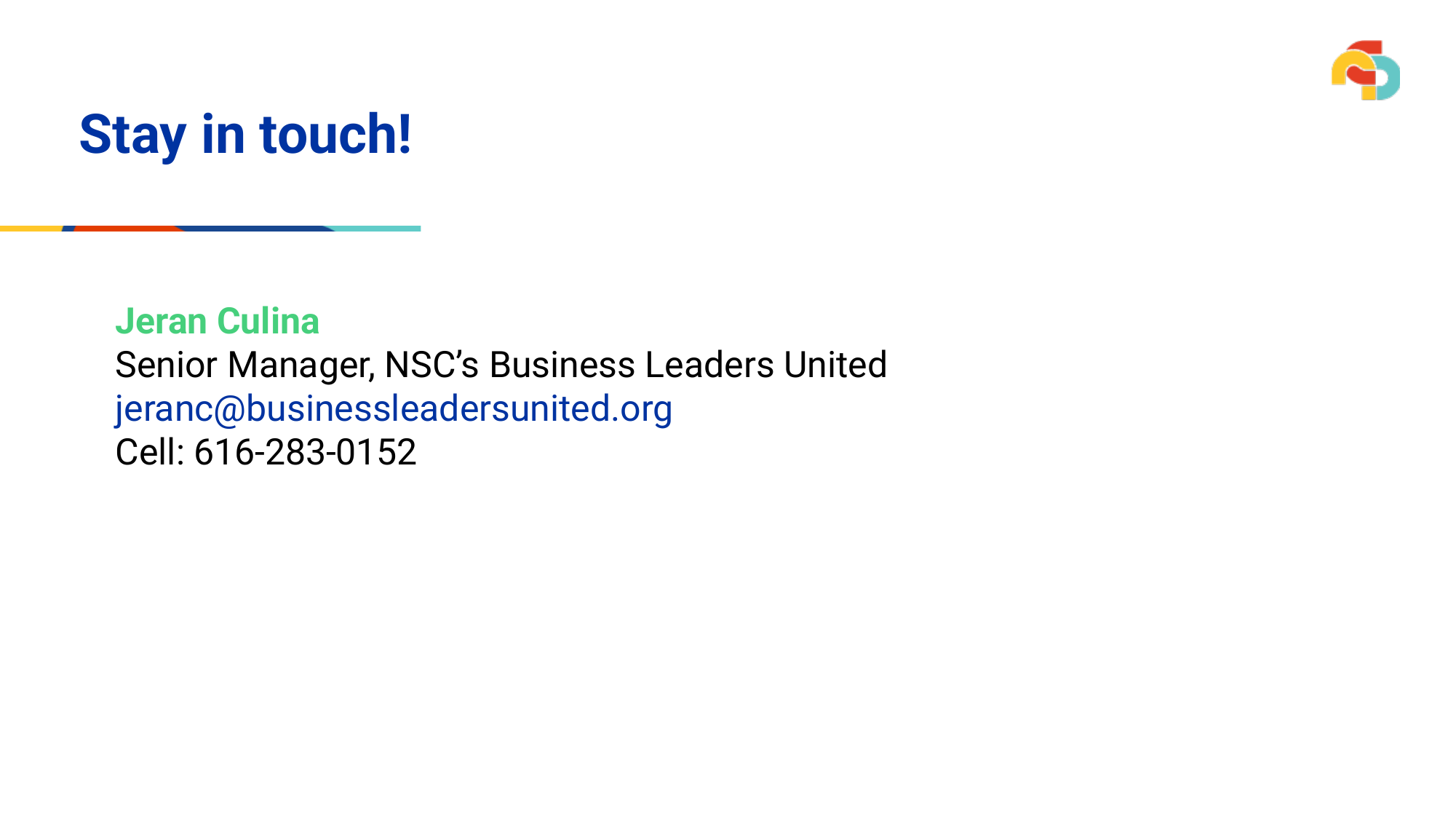

Stay in touch!
Jeran Culina
Senior Manager, NSC’s Business Leaders United
jeranc@businessleadersunited.org
Cell: 616-283-0152